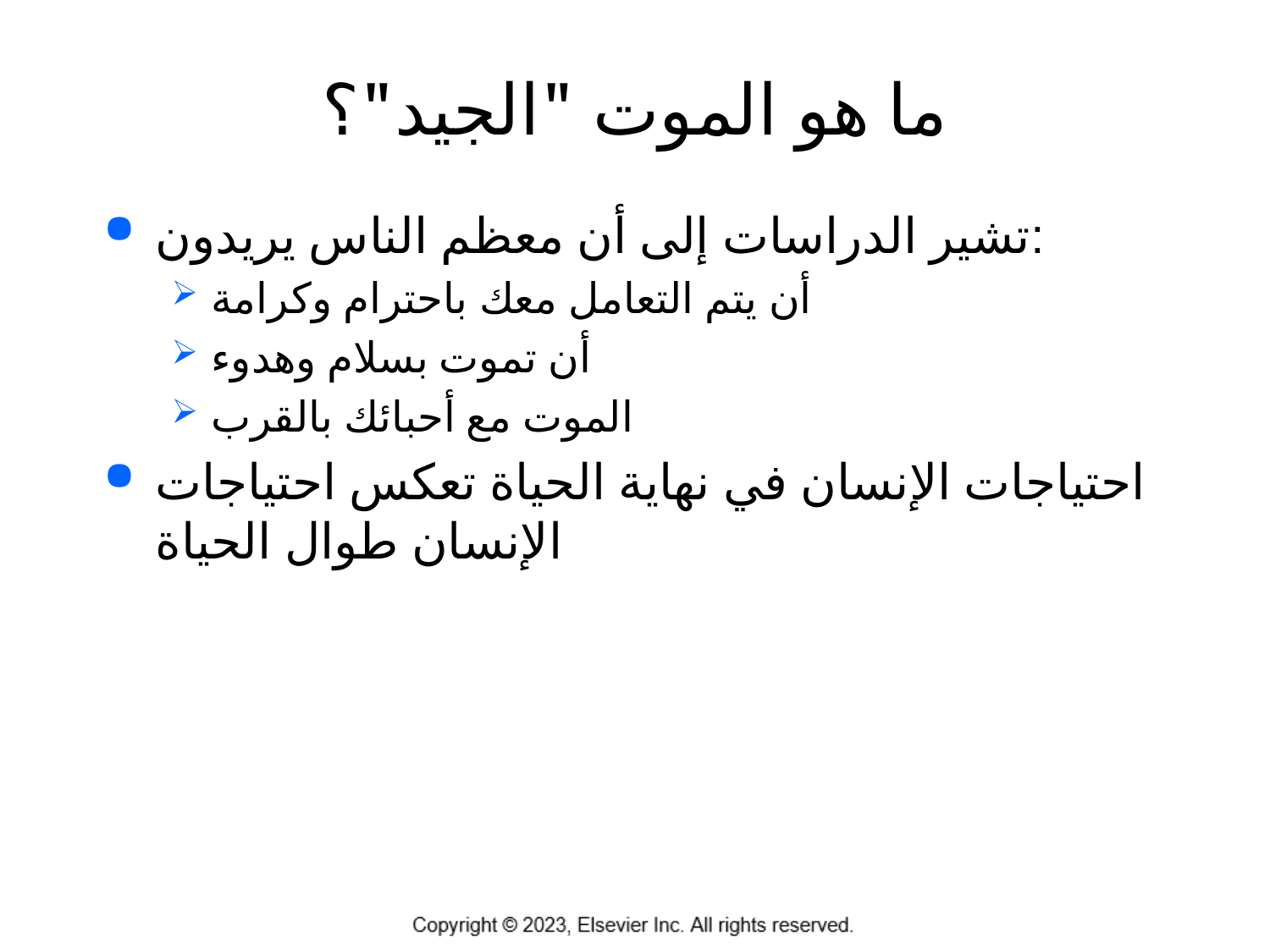

# ما هو الموت "الجيد"؟
تشير الدراسات إلى أن معظم الناس يريدون:
أن يتم التعامل معك باحترام وكرامة
أن تموت بسلام وهدوء
الموت مع أحبائك بالقرب
احتياجات الإنسان في نهاية الحياة تعكس احتياجات الإنسان طوال الحياة